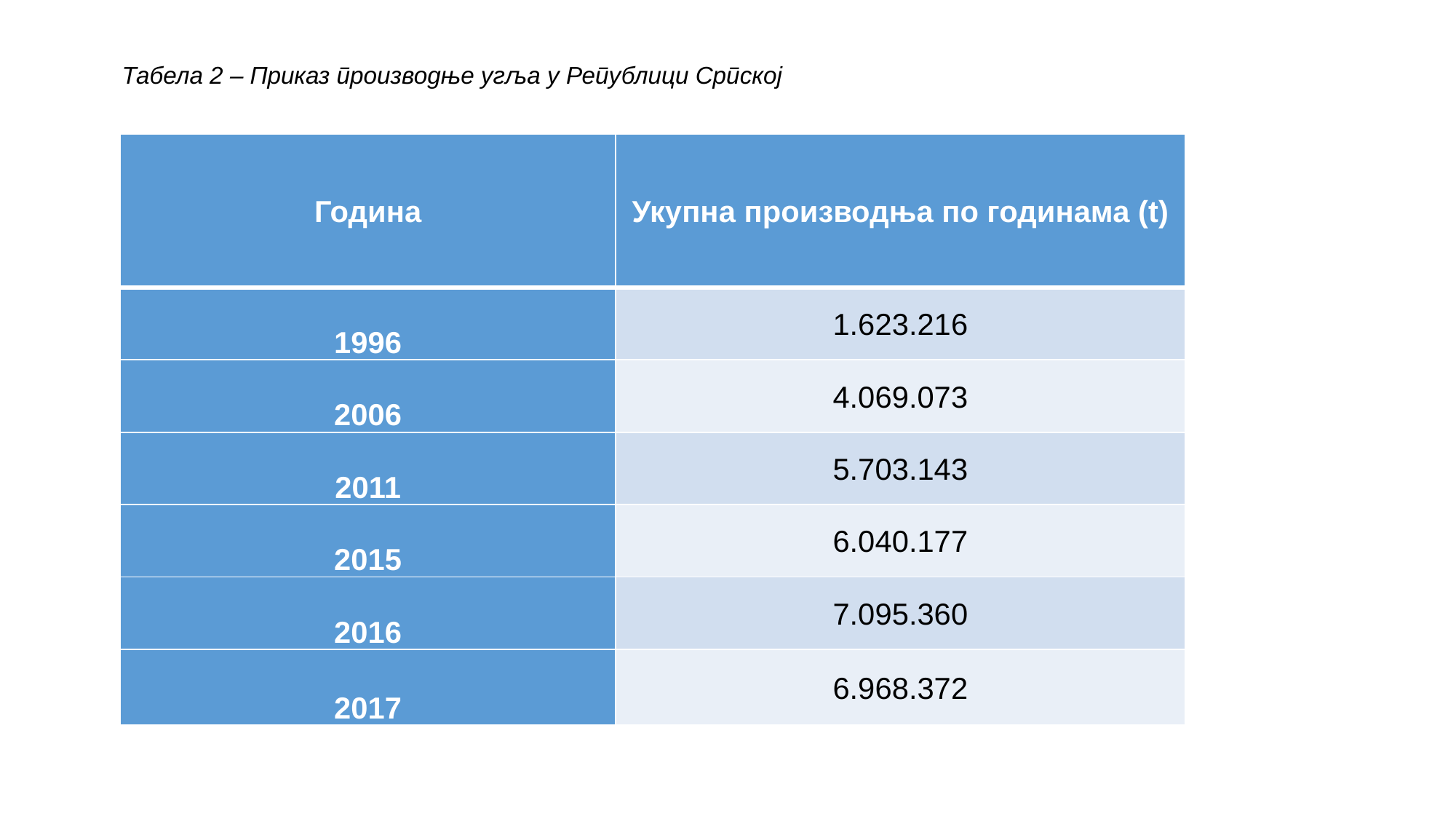

# Табела 2 – Приказ производње угља у Републици Српској
| Година | Укупна производња по годинама (t) |
| --- | --- |
| 1996 | 1.623.216 |
| 2006 | 4.069.073 |
| 2011 | 5.703.143 |
| 2015 | 6.040.177 |
| 2016 | 7.095.360 |
| 2017 | 6.968.372 |